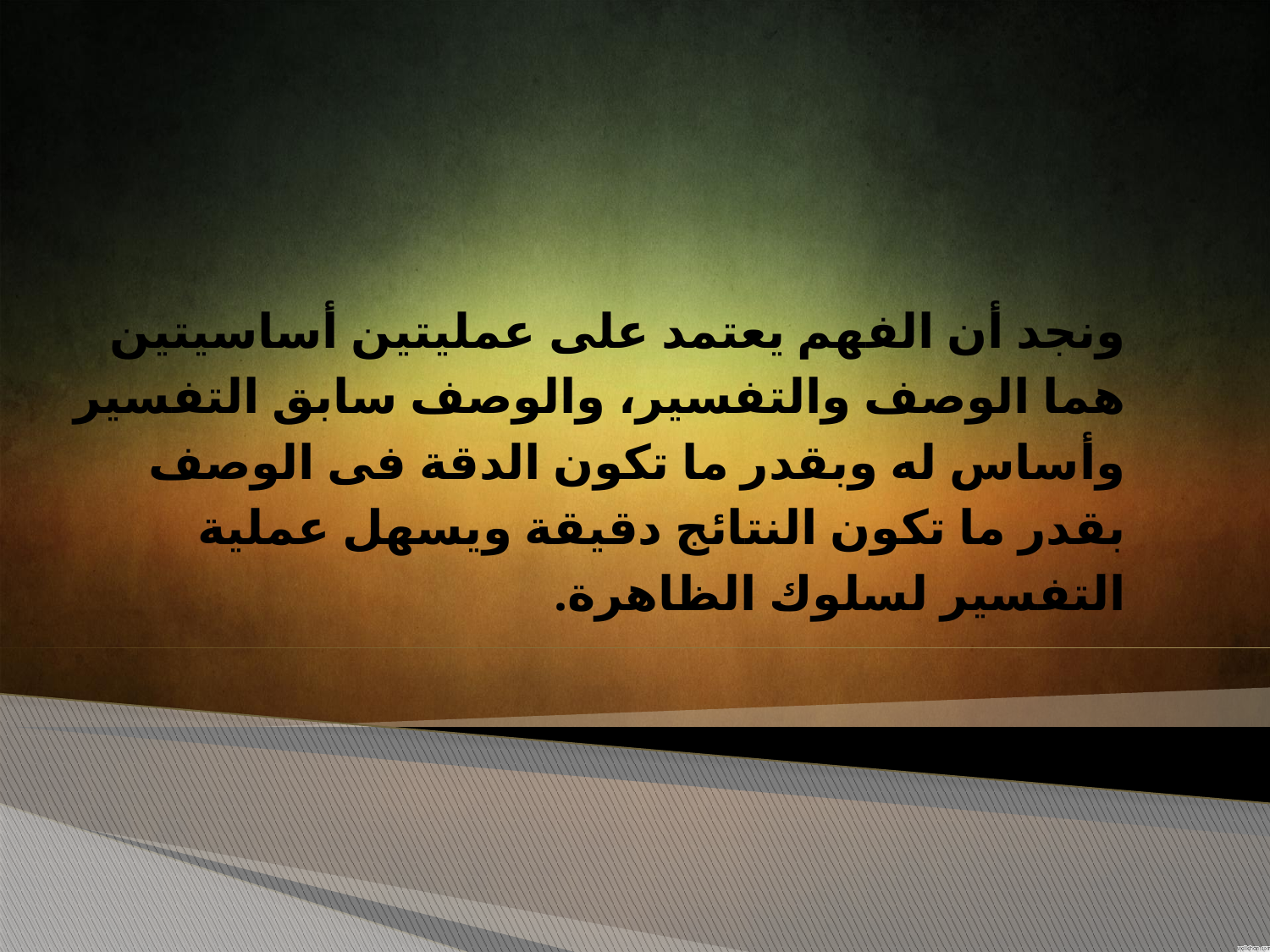

ونجد أن الفهم يعتمد على عمليتين أساسيتين هما الوصف والتفسير، والوصف سابق التفسير وأساس له وبقدر ما تكون الدقة فى الوصف بقدر ما تكون النتائج دقيقة ويسهل عملية التفسير لسلوك الظاهرة.